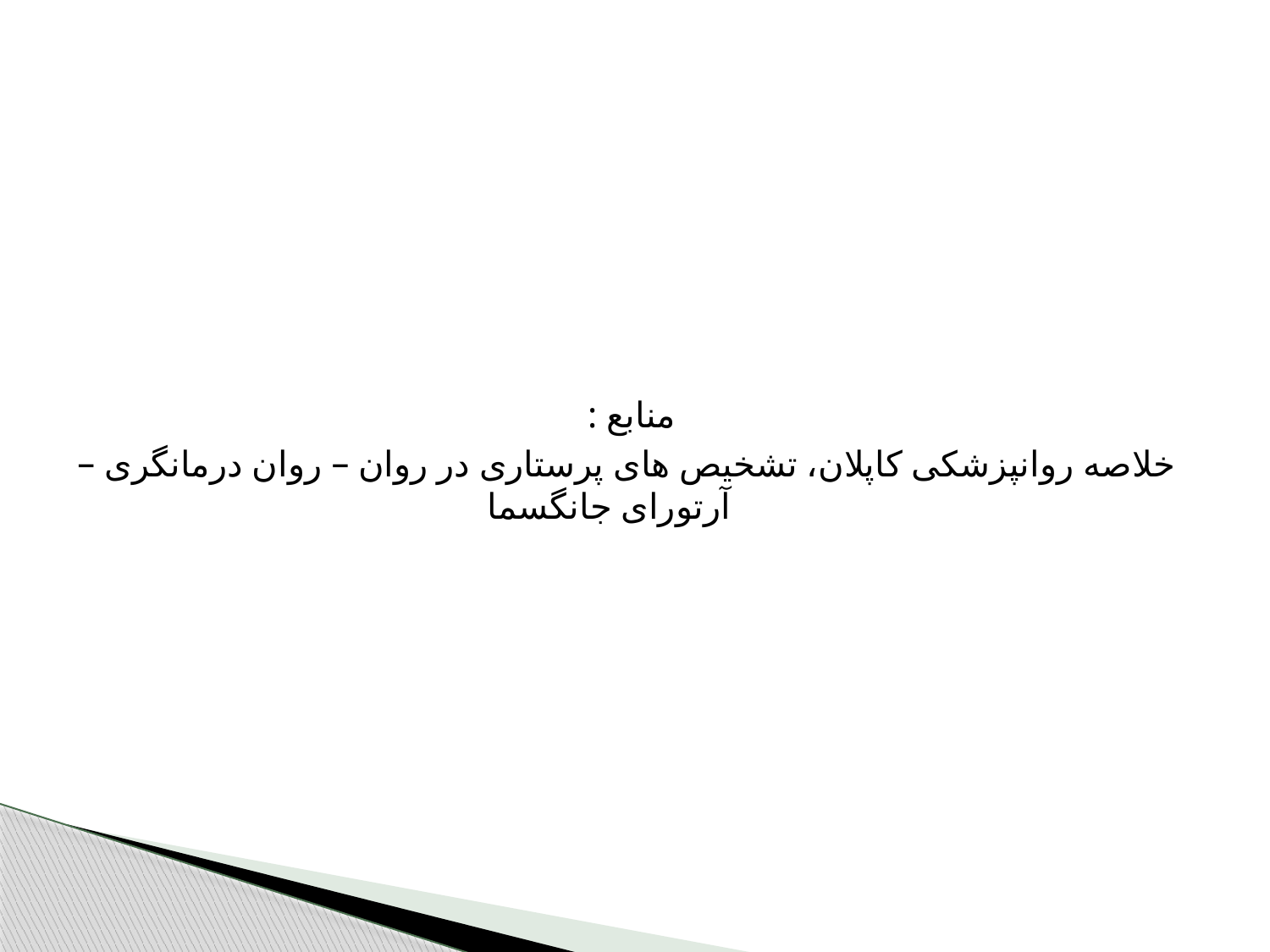

منابع :
خلاصه روانپزشکی کاپلان، تشخیص های پرستاری در روان – روان درمانگری – آرتورای جانگسما